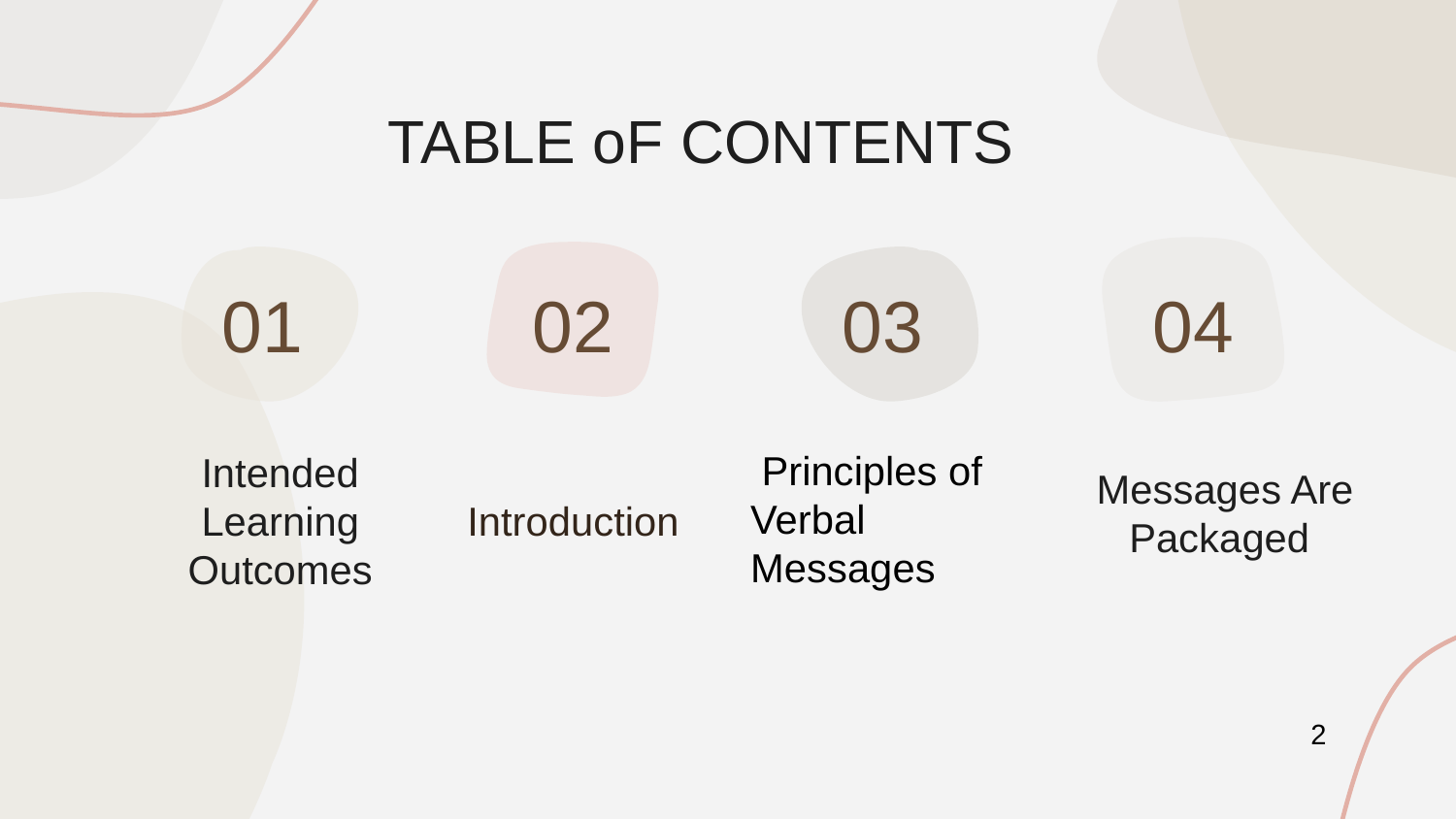

TABLE oF CONTENTS
01
02
03
04

 Principles of Verbal Messages
Messages Are Packaged
Introduction
# Intended Learning Outcomes
2